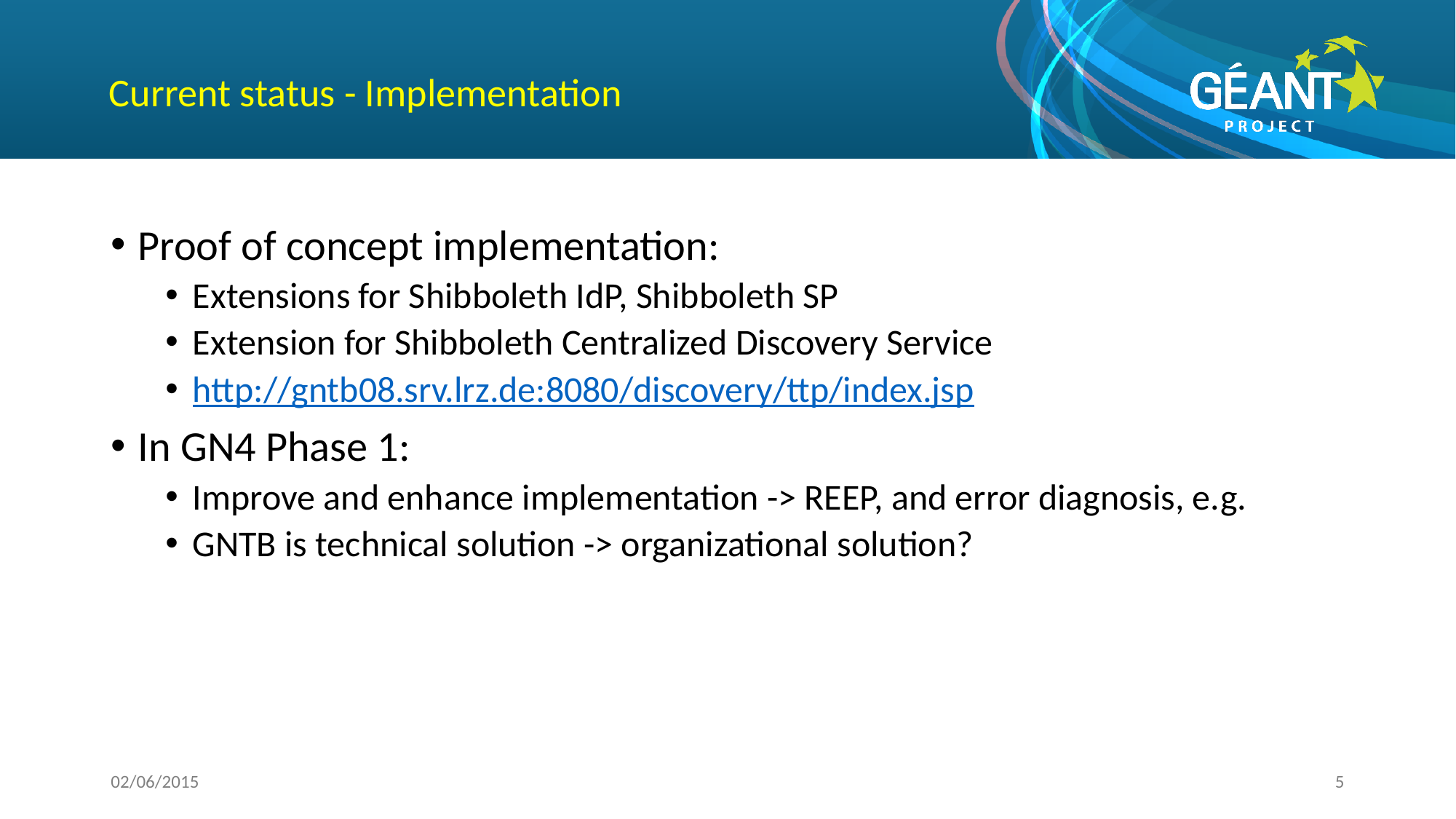

# Current status - Implementation
Proof of concept implementation:
Extensions for Shibboleth IdP, Shibboleth SP
Extension for Shibboleth Centralized Discovery Service
http://gntb08.srv.lrz.de:8080/discovery/ttp/index.jsp
In GN4 Phase 1:
Improve and enhance implementation -> REEP, and error diagnosis, e.g.
GNTB is technical solution -> organizational solution?

02/06/2015
5